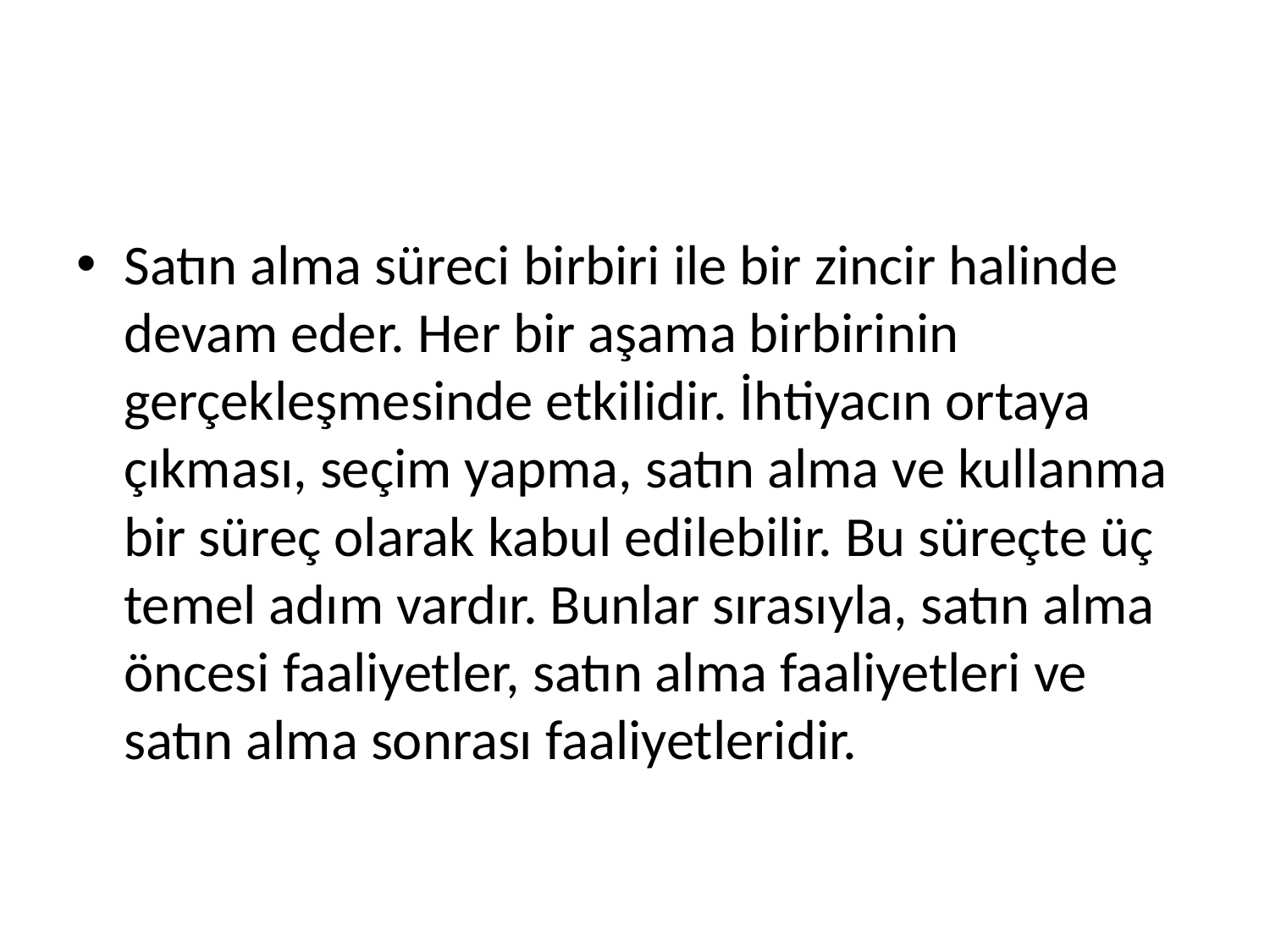

#
Satın alma süreci birbiri ile bir zincir halinde devam eder. Her bir aşama birbirinin gerçekleşmesinde etkilidir. İhtiyacın ortaya çıkması, seçim yapma, satın alma ve kullanma bir süreç olarak kabul edilebilir. Bu süreçte üç temel adım vardır. Bunlar sırasıyla, satın alma öncesi faaliyetler, satın alma faaliyetleri ve satın alma sonrası faaliyetleridir.